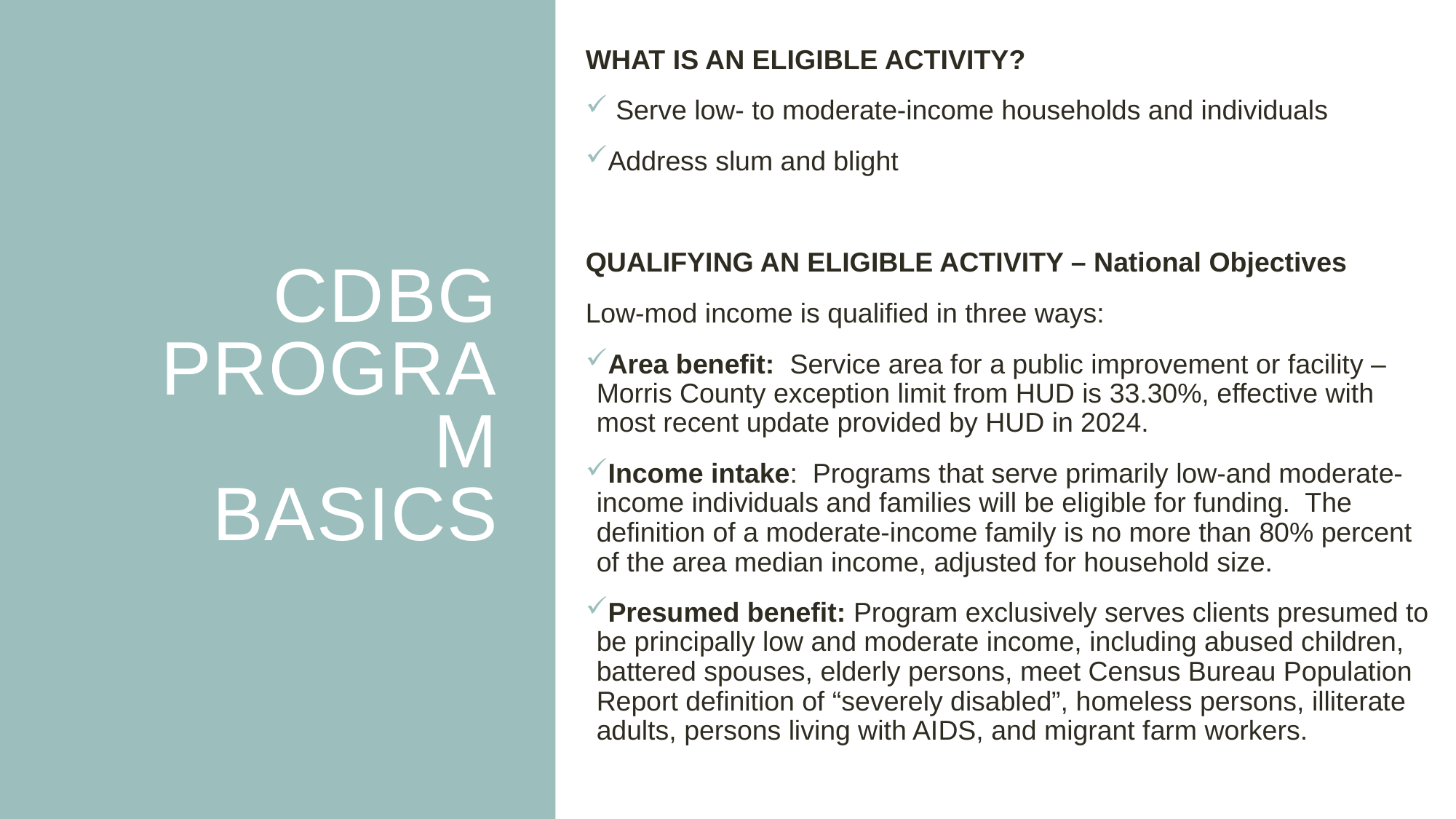

WHAT IS AN ELIGIBLE ACTIVITY?
 Serve low- to moderate-income households and individuals
Address slum and blight

QUALIFYING AN ELIGIBLE ACTIVITY – National Objectives
Low-mod income is qualified in three ways:
Area benefit:  Service area for a public improvement or facility – Morris County exception limit from HUD is 33.30%, effective with most recent update provided by HUD in 2024.
Income intake:  Programs that serve primarily low-and moderate-income individuals and families will be eligible for funding.  The definition of a moderate-income family is no more than 80% percent of the area median income, adjusted for household size.
Presumed benefit: Program exclusively serves clients presumed to be principally low and moderate income, including abused children, battered spouses, elderly persons, meet Census Bureau Population Report definition of “severely disabled”, homeless persons, illiterate adults, persons living with AIDS, and migrant farm workers.

# CDBG PROGRAM BASICS
9